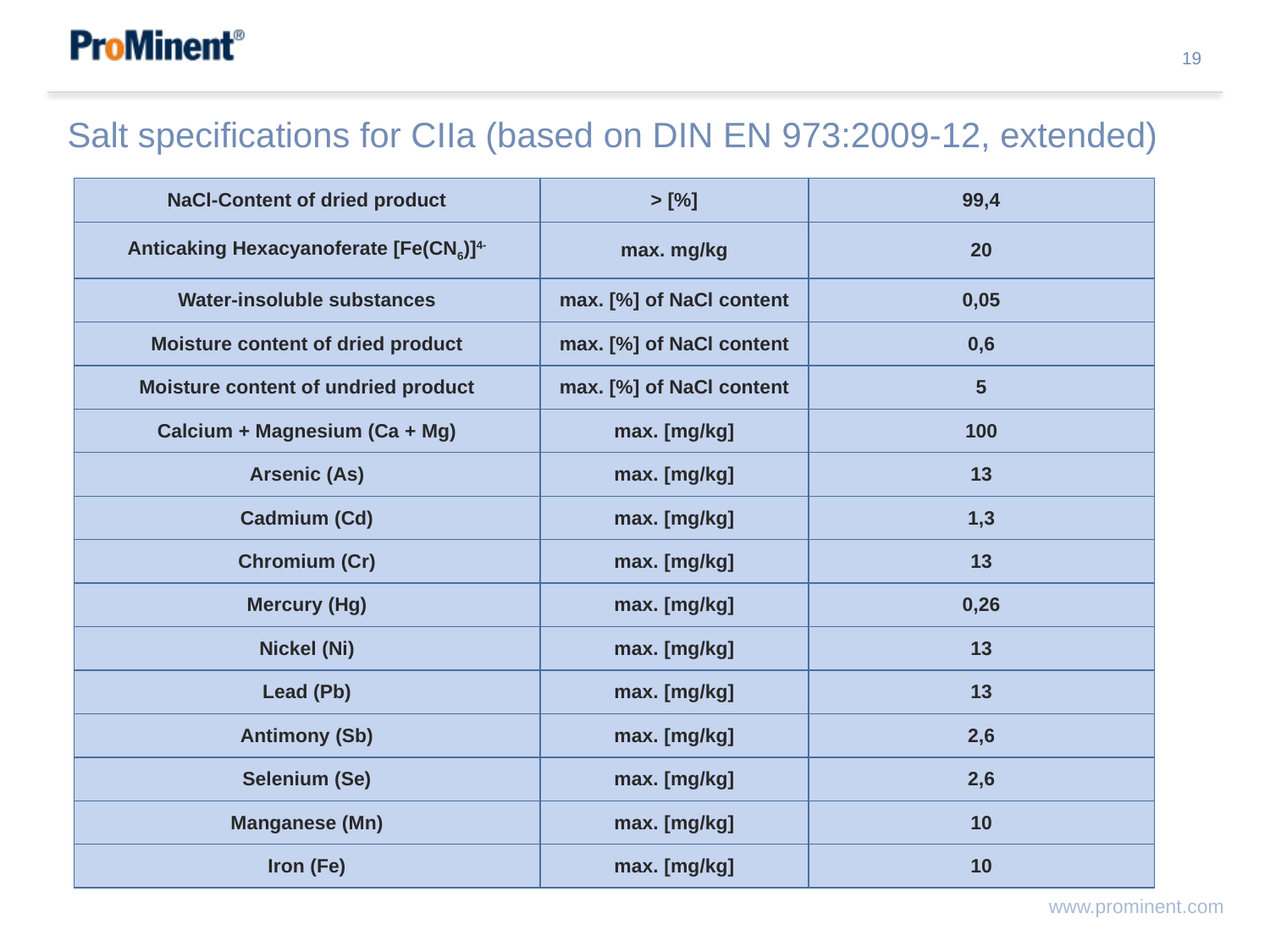

Salt specifications for CIIa (based on DIN EN 973:2009-12, extended)
| NaCl-Content of dried product | > [%] | 99,4 |
| --- | --- | --- |
| Anticaking Hexacyanoferate [Fe(CN6)]4- | max. mg/kg | 20 |
| Water-insoluble substances | max. [%] of NaCl content | 0,05 |
| Moisture content of dried product | max. [%] of NaCl content | 0,6 |
| Moisture content of undried product | max. [%] of NaCl content | 5 |
| Calcium + Magnesium (Ca + Mg) | max. [mg/kg] | 100 |
| Arsenic (As) | max. [mg/kg] | 13 |
| Cadmium (Cd) | max. [mg/kg] | 1,3 |
| Chromium (Cr) | max. [mg/kg] | 13 |
| Mercury (Hg) | max. [mg/kg] | 0,26 |
| Nickel (Ni) | max. [mg/kg] | 13 |
| Lead (Pb) | max. [mg/kg] | 13 |
| Antimony (Sb) | max. [mg/kg] | 2,6 |
| Selenium (Se) | max. [mg/kg] | 2,6 |
| Manganese (Mn) | max. [mg/kg] | 10 |
| Iron (Fe) | max. [mg/kg] | 10 |